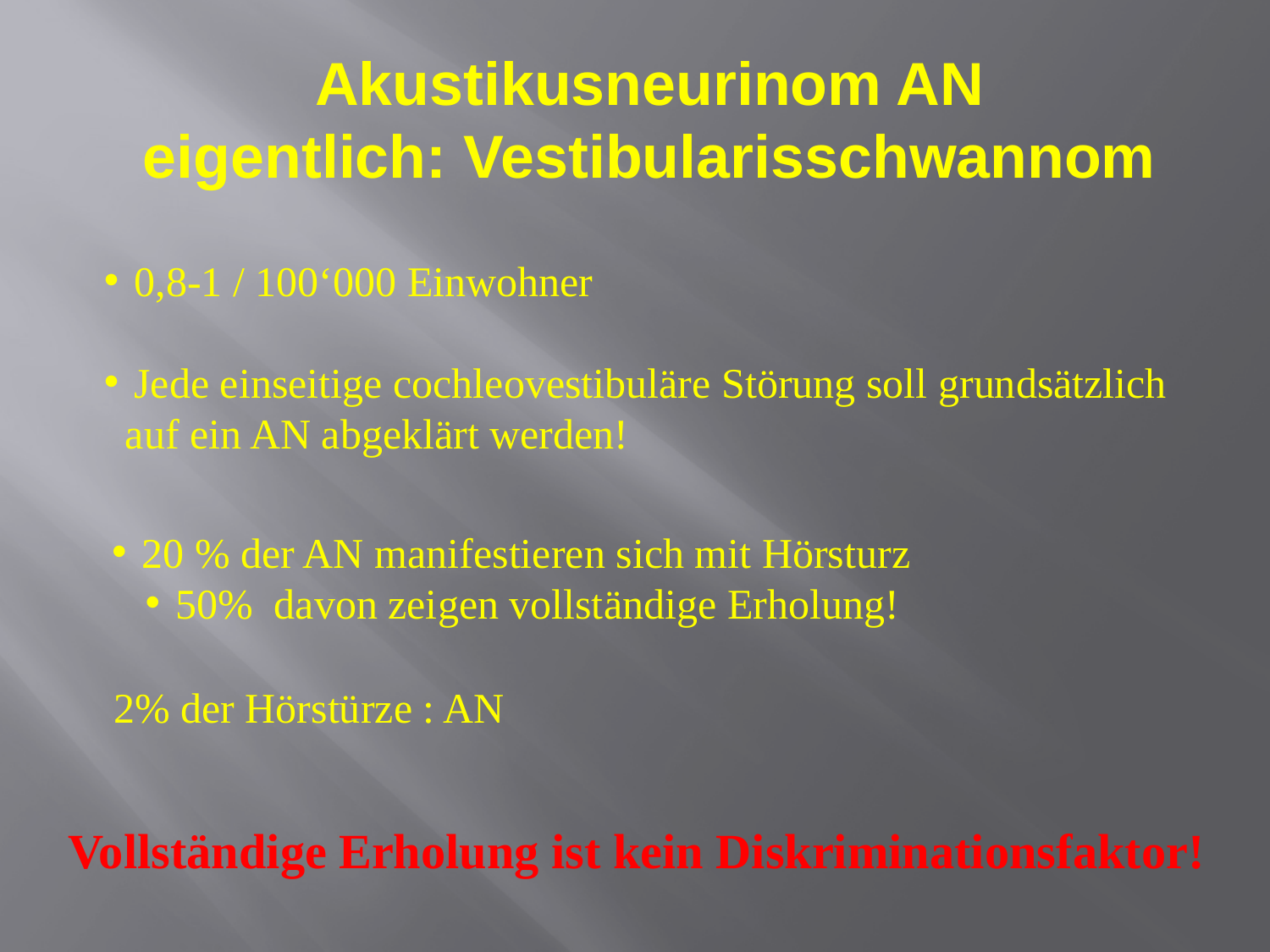

# Akustikusneurinom AN eigentlich: Vestibularisschwannom
0,8-1 / 100‘000 Einwohner

Jede einseitige cochleovestibuläre Störung soll grundsätzlich
  auf ein AN abgeklärt werden!

20 % der AN manifestieren sich mit Hörsturz
50%  davon zeigen vollständige Erholung!
2% der Hörstürze : AN
Vollständige Erholung ist kein Diskriminationsfaktor!